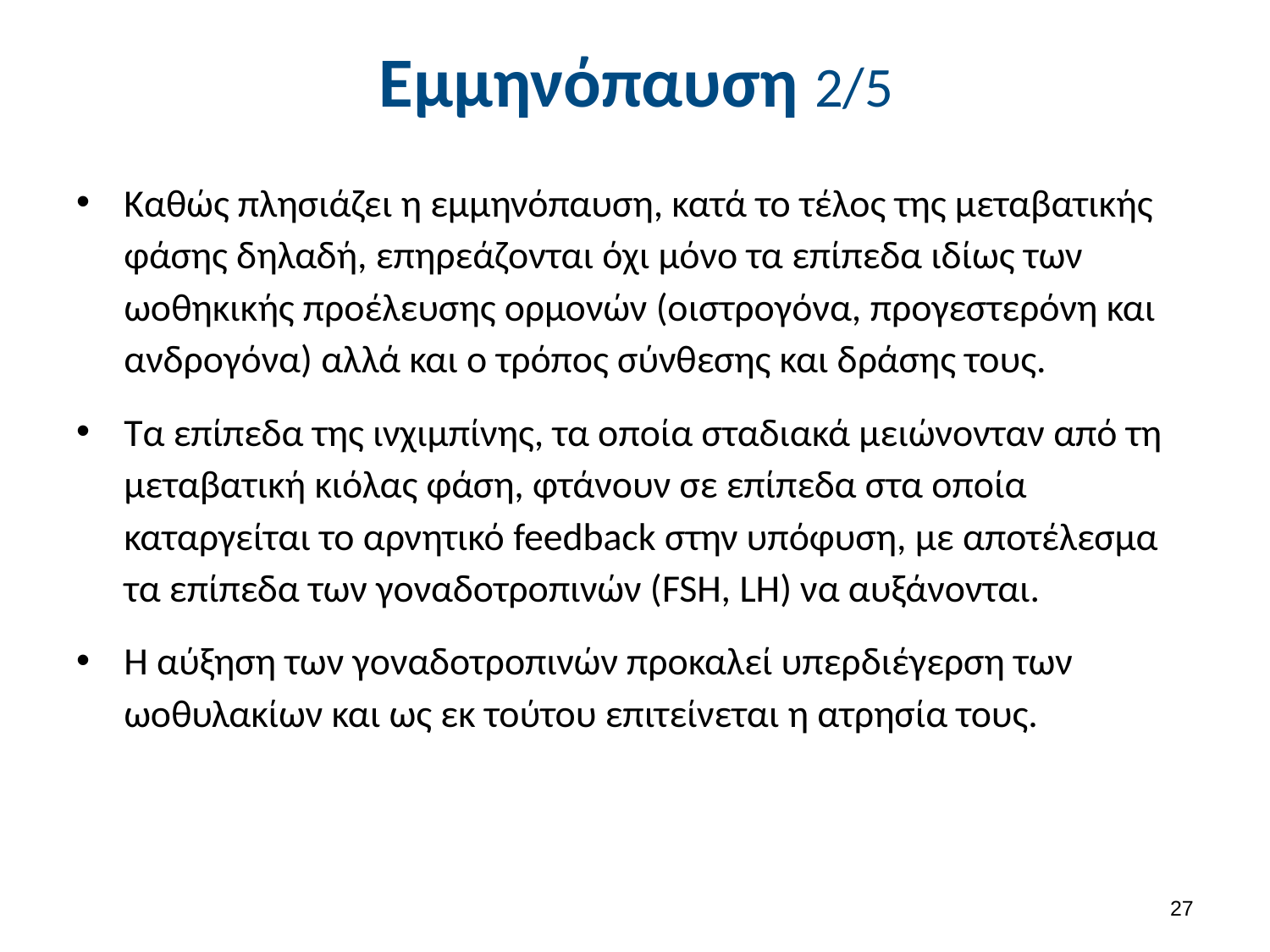

# Εμμηνόπαυση 2/5
Καθώς πλησιάζει η εμμηνόπαυση, κατά το τέλος της μεταβατικής φάσης δηλαδή, επηρεάζονται όχι μόνο τα επίπεδα ιδίως των ωοθηκικής προέλευσης ορμονών (οιστρογόνα, προγεστερόνη και ανδρογόνα) αλλά και ο τρόπος σύνθεσης και δράσης τους.
Τα επίπεδα της ινχιμπίνης, τα οποία σταδιακά μειώνονταν από τη μεταβατική κιόλας φάση, φτάνουν σε επίπεδα στα οποία καταργείται το αρνητικό feedback στην υπόφυση, με αποτέλεσμα τα επίπεδα των γοναδοτροπινών (FSH, LH) να αυξάνονται.
Η αύξηση των γοναδοτροπινών προκαλεί υπερδιέγερση των ωοθυλακίων και ως εκ τούτου επιτείνεται η ατρησία τους.
27